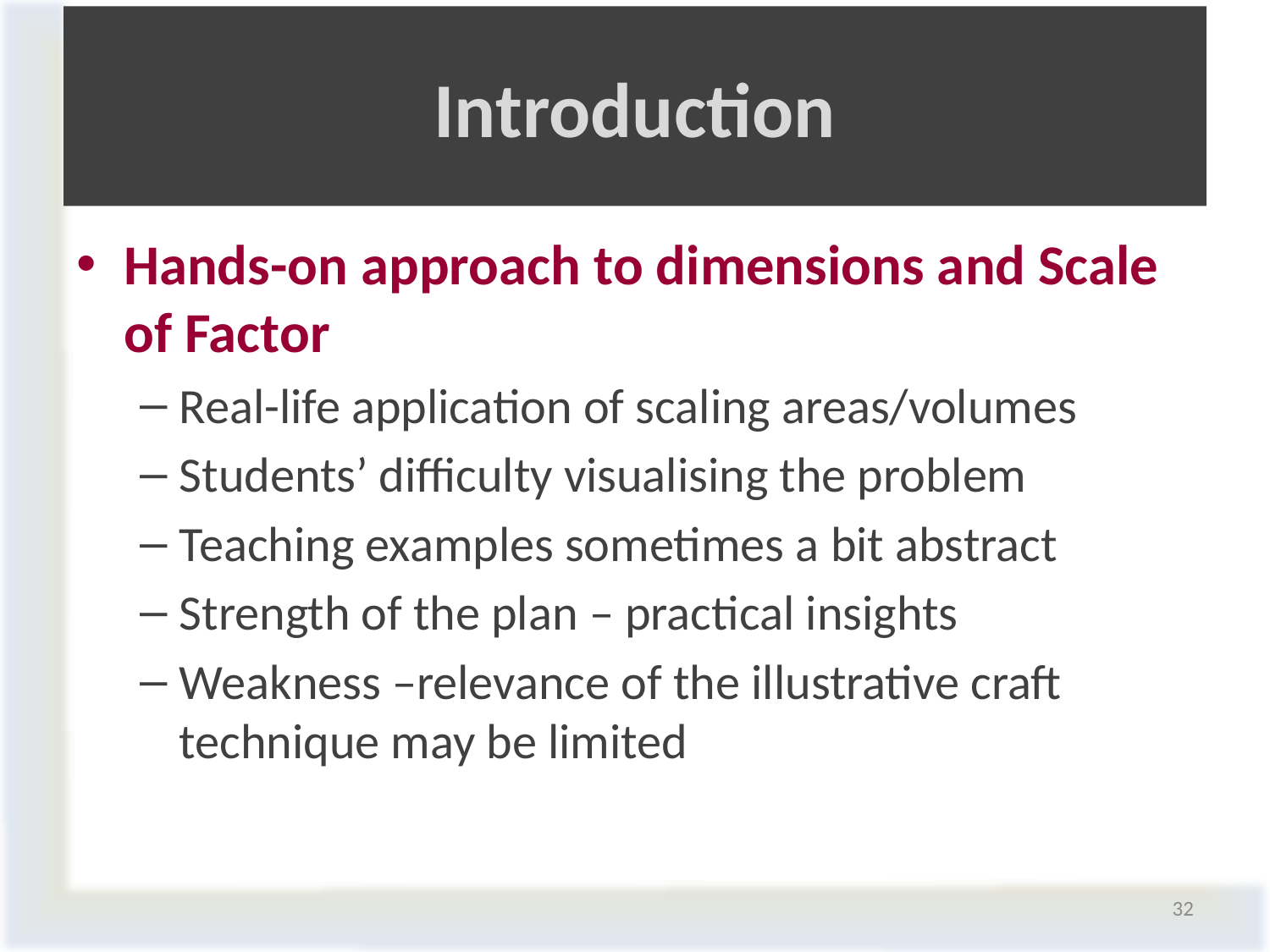

# Introduction
Hands-on approach to dimensions and Scale of Factor
Real-life application of scaling areas/volumes
Students’ difficulty visualising the problem
Teaching examples sometimes a bit abstract
Strength of the plan – practical insights
Weakness –relevance of the illustrative craft technique may be limited

32